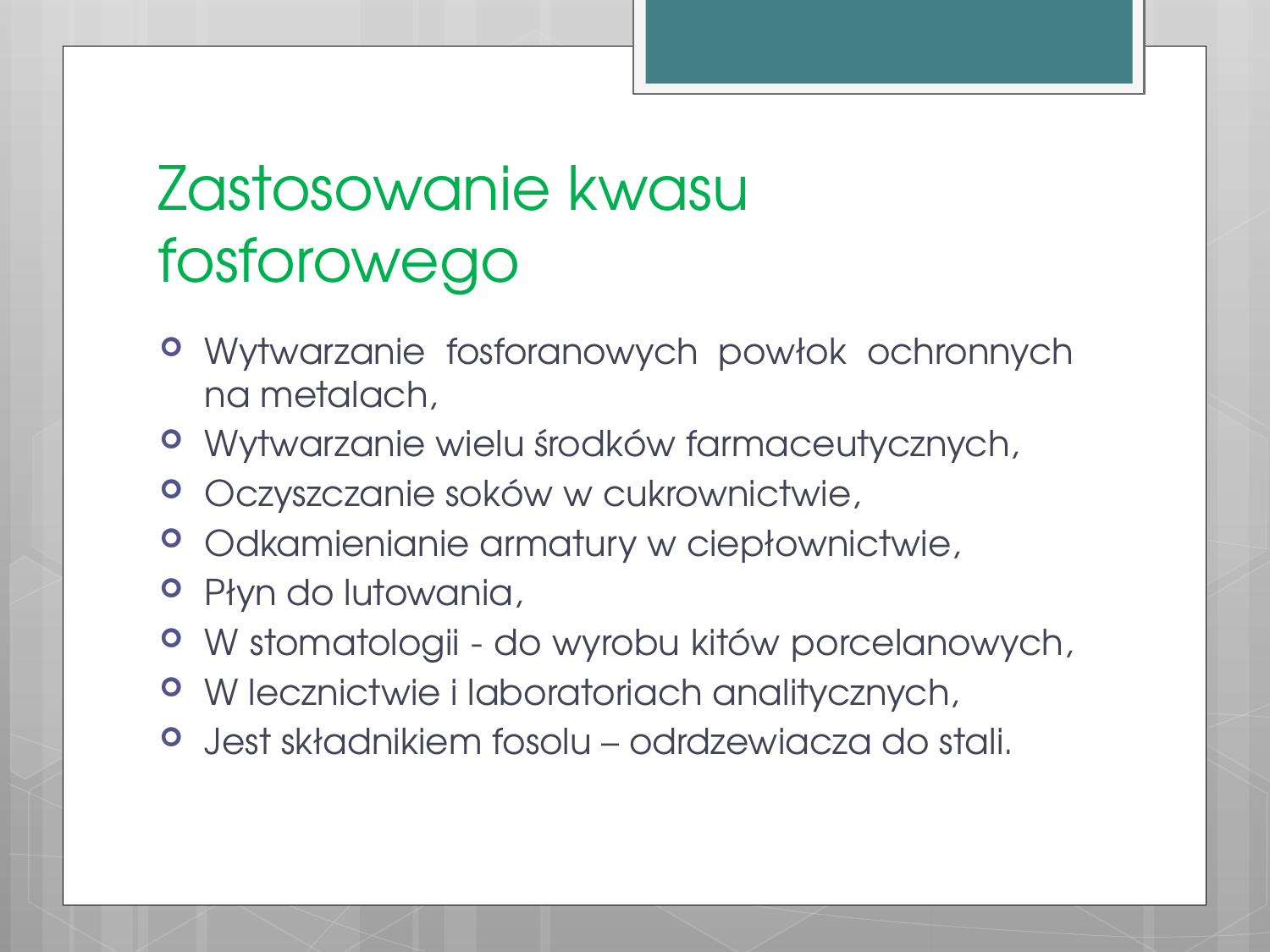

# Zastosowanie kwasu fosforowego
Wytwarzanie fosforanowych powłok ochronnych na metalach,
Wytwarzanie wielu środków farmaceutycznych,
Oczyszczanie soków w cukrownictwie,
Odkamienianie armatury w ciepłownictwie,
Płyn do lutowania,
W stomatologii - do wyrobu kitów porcelanowych,
W lecznictwie i laboratoriach analitycznych,
Jest składnikiem fosolu – odrdzewiacza do stali.